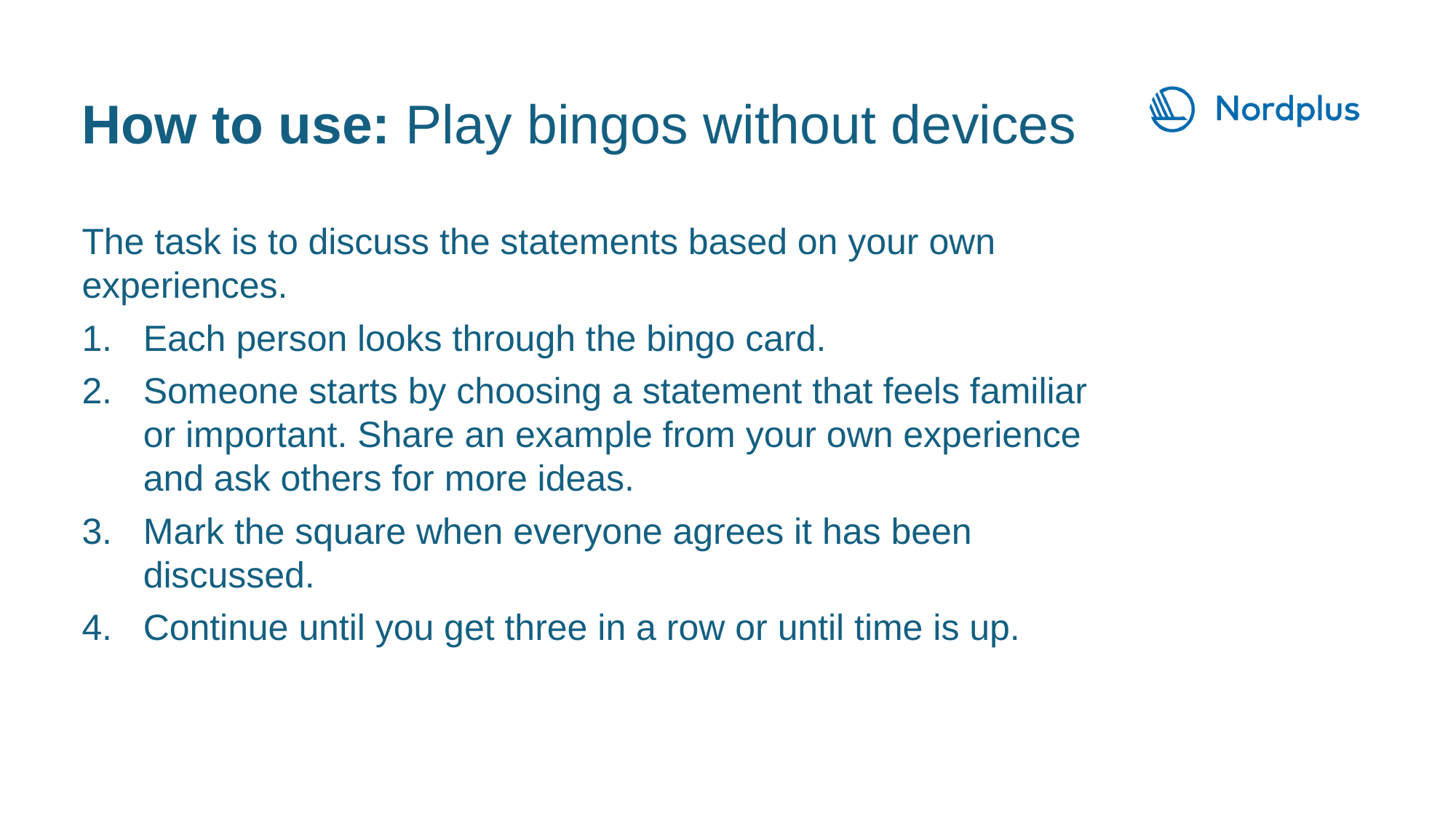

How to use: Play bingos without devices

The task is to discuss the statements based on your own experiences.
Each person looks through the bingo card.
Someone starts by choosing a statement that feels familiar or important. Share an example from your own experience and ask others for more ideas.
Mark the square when everyone agrees it has been discussed.
Continue until you get three in a row or until time is up.